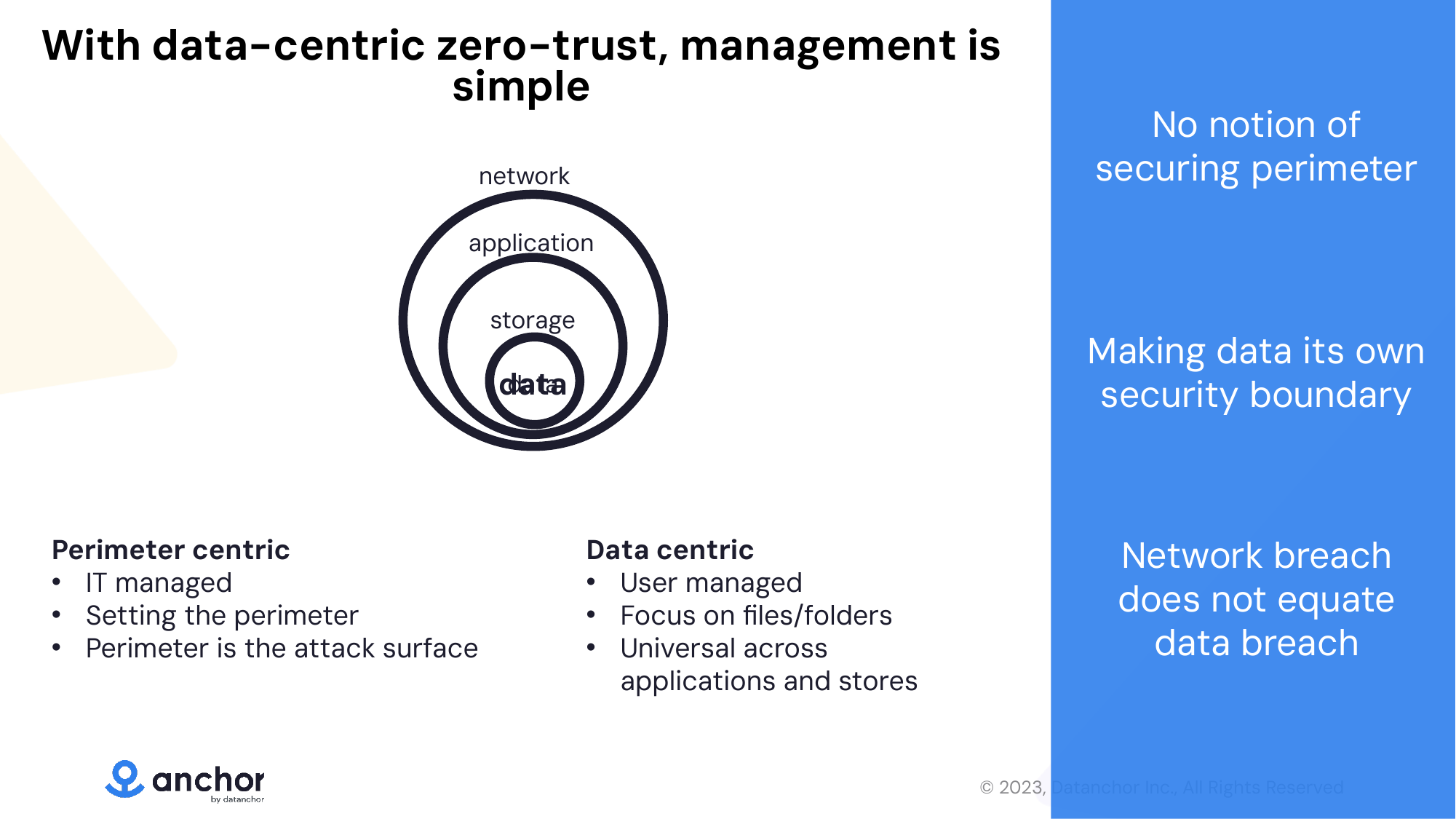

With data-centric zero-trust, management is simple
No notion of
securing perimeter
network

application

storage
Making data its own security boundary

data
data
Network breach does not equate data breach
Perimeter centric
IT managed
Setting the perimeter
Perimeter is the attack surface
Data centric
User managed
Focus on files/folders
Universal across applications and stores